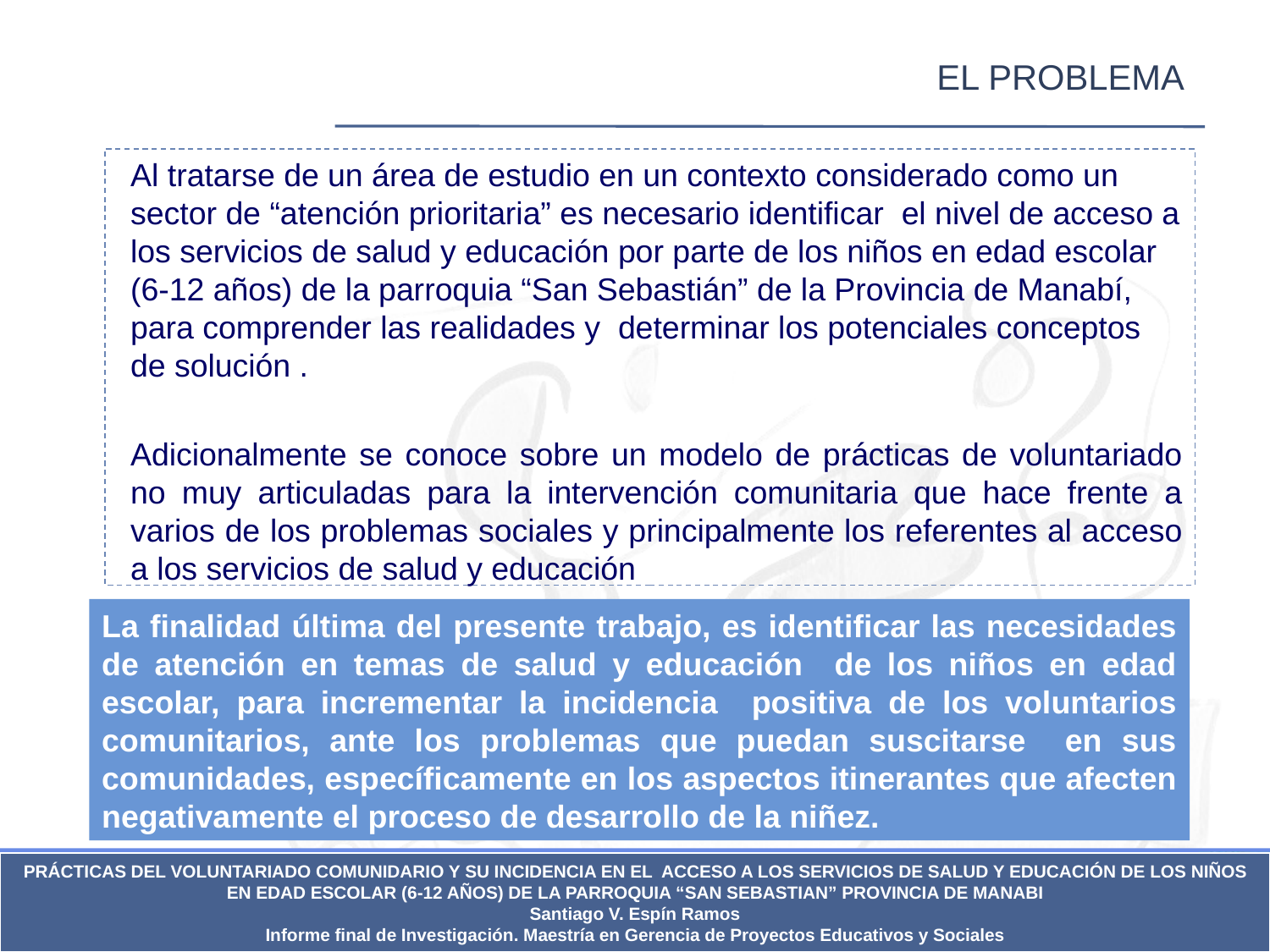

# EL PROBLEMA
Al tratarse de un área de estudio en un contexto considerado como un sector de “atención prioritaria” es necesario identificar  el nivel de acceso a los servicios de salud y educación por parte de los niños en edad escolar (6-12 años) de la parroquia “San Sebastián” de la Provincia de Manabí, para comprender las realidades y  determinar los potenciales conceptos de solución .

Adicionalmente se conoce sobre un modelo de prácticas de voluntariado no muy articuladas para la intervención comunitaria que hace frente a varios de los problemas sociales y principalmente los referentes al acceso a los servicios de salud y educación
La finalidad última del presente trabajo, es identificar las necesidades de atención en temas de salud y educación  de los niños en edad escolar, para incrementar la incidencia  positiva de los voluntarios comunitarios, ante los problemas que puedan suscitarse  en sus comunidades, específicamente en los aspectos itinerantes que afecten negativamente el proceso de desarrollo de la niñez.
PRÁCTICAS DEL VOLUNTARIADO COMUNIDARIO Y SU INCIDENCIA EN EL  ACCESO A LOS SERVICIOS DE SALUD Y EDUCACIÓN DE LOS NIÑOS EN EDAD ESCOLAR (6-12 AÑOS) DE LA PARROQUIA “SAN SEBASTIAN” PROVINCIA DE MANABI
Santiago V. Espín Ramos
Informe final de Investigación. Maestría en Gerencia de Proyectos Educativos y Sociales